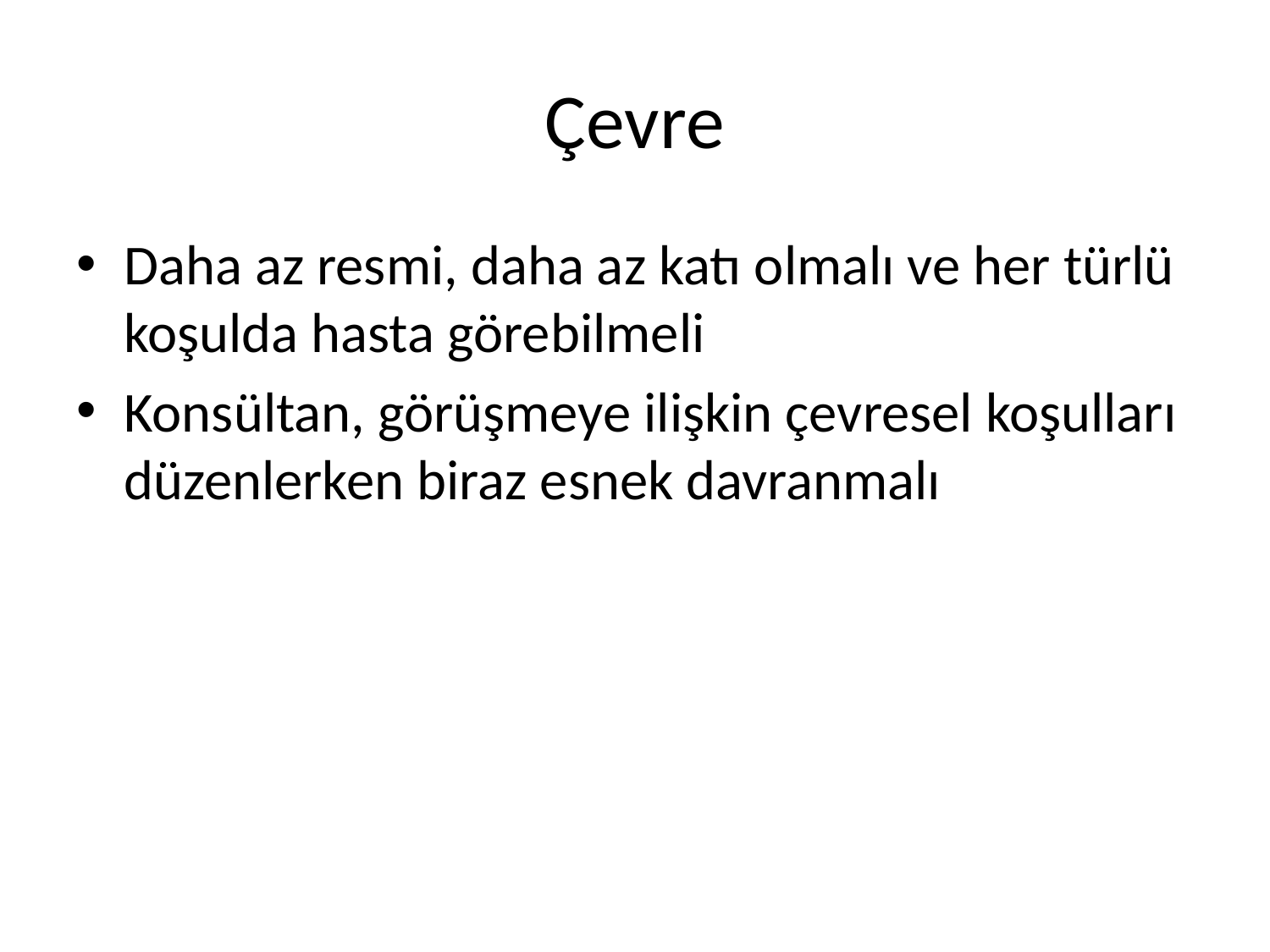

# Çevre
Daha az resmi, daha az katı olmalı ve her türlü koşulda hasta görebilmeli
Konsültan, görüşmeye ilişkin çevresel koşulları düzenlerken biraz esnek davranmalı